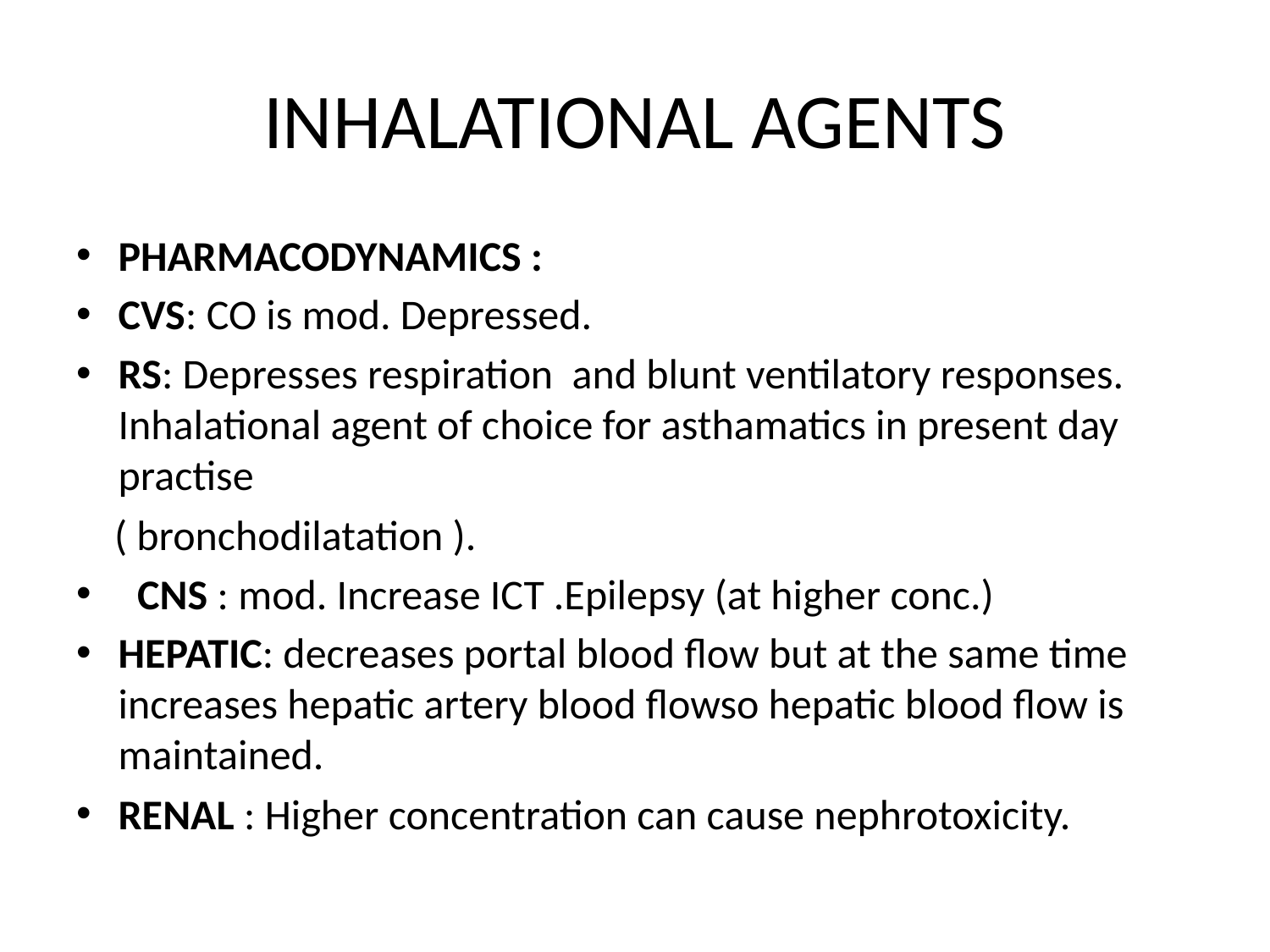

# INHALATIONAL AGENTS
PHARMACODYNAMICS :
CVS: CO is mod. Depressed.
RS: Depresses respiration  and blunt ventilatory responses. Inhalational agent of choice for asthamatics in present day practise
    ( bronchodilatation ).
  CNS : mod. Increase ICT .Epilepsy (at higher conc.)
HEPATIC: decreases portal blood flow but at the same time increases hepatic artery blood flowso hepatic blood flow is maintained.
RENAL : Higher concentration can cause nephrotoxicity.